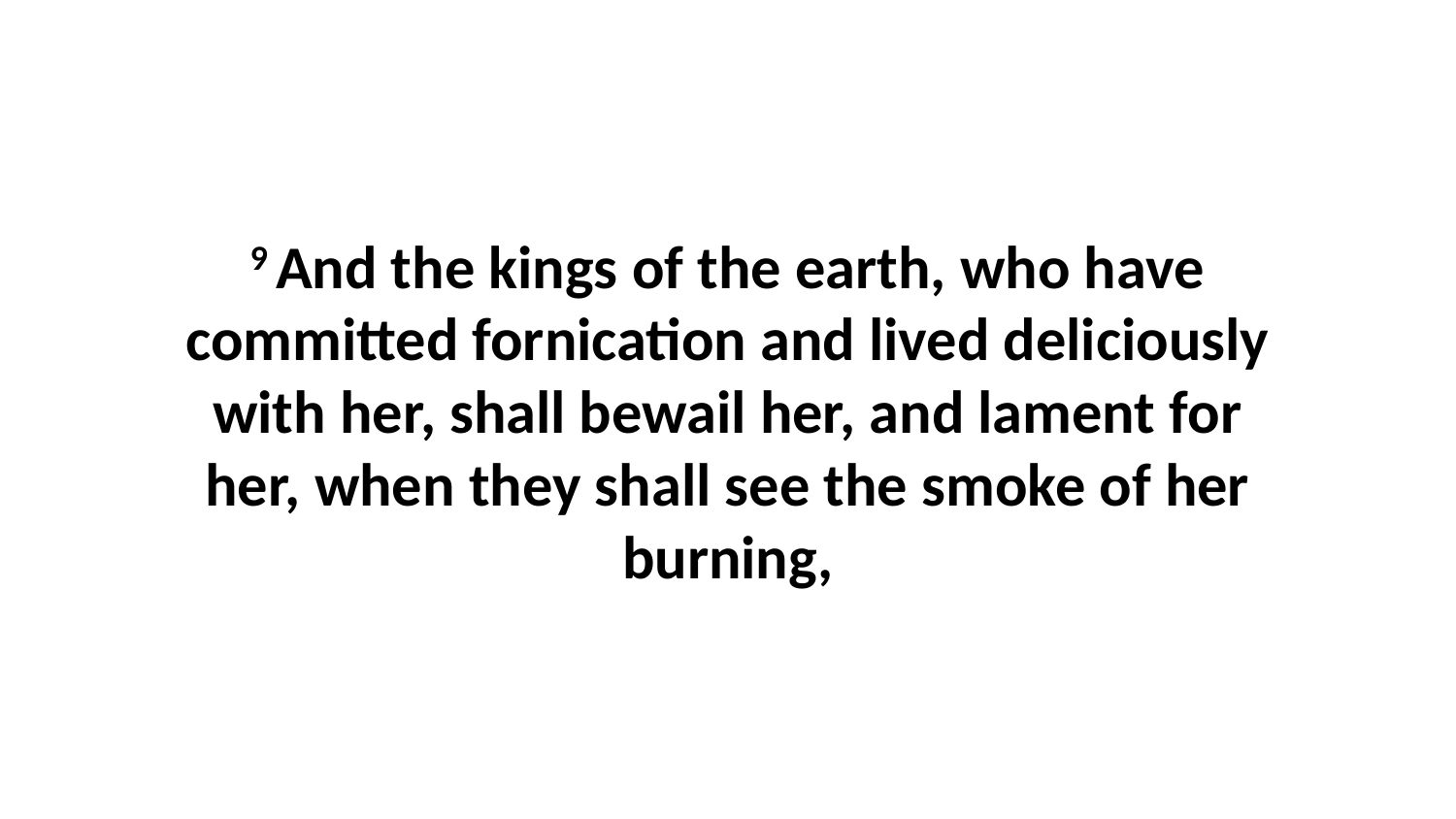

9 And the kings of the earth, who have committed fornication and lived deliciously with her, shall bewail her, and lament for her, when they shall see the smoke of her burning,